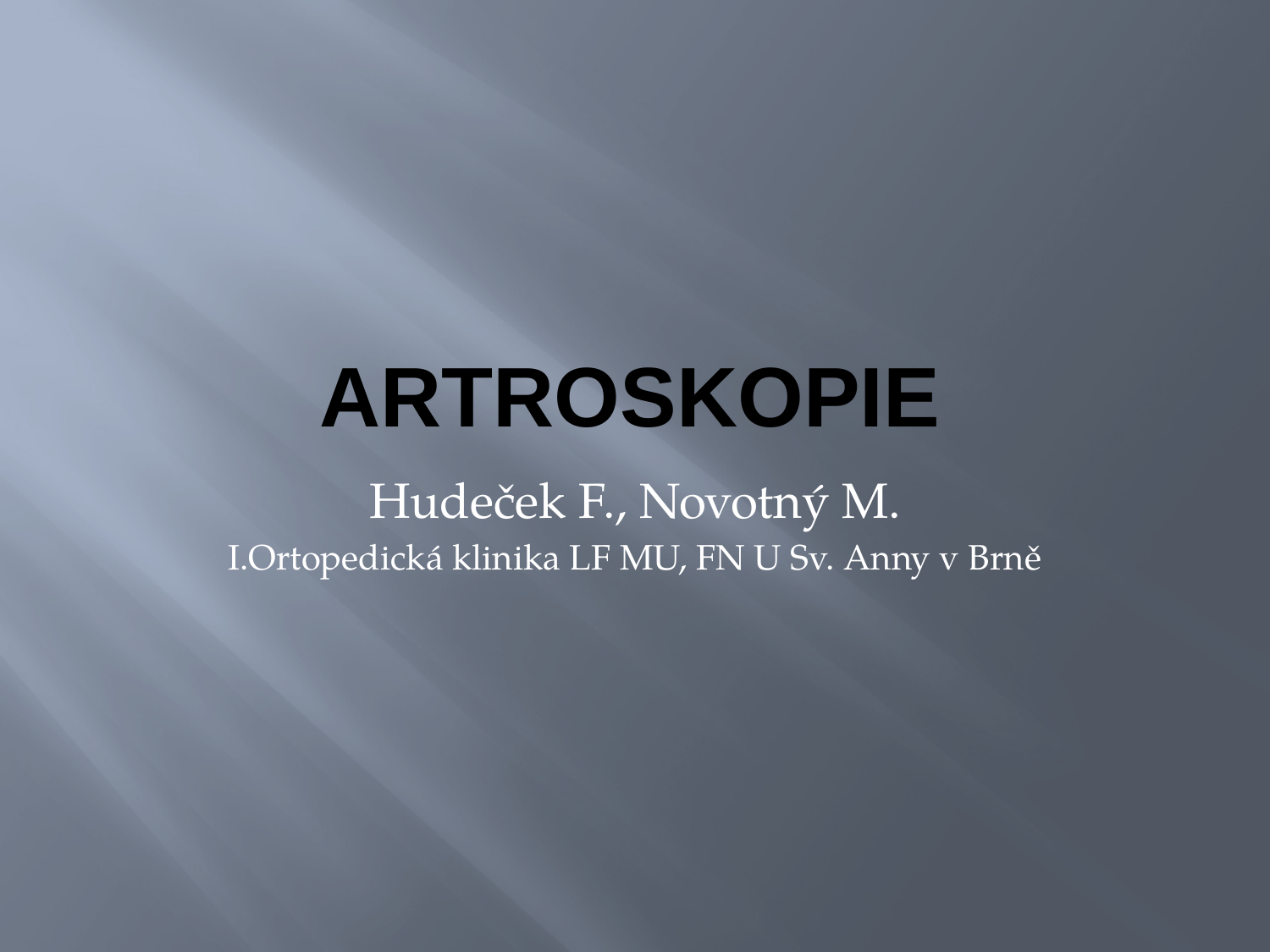

# Artroskopie
Hudeček F., Novotný M.
I.Ortopedická klinika LF MU, FN U Sv. Anny v Brně